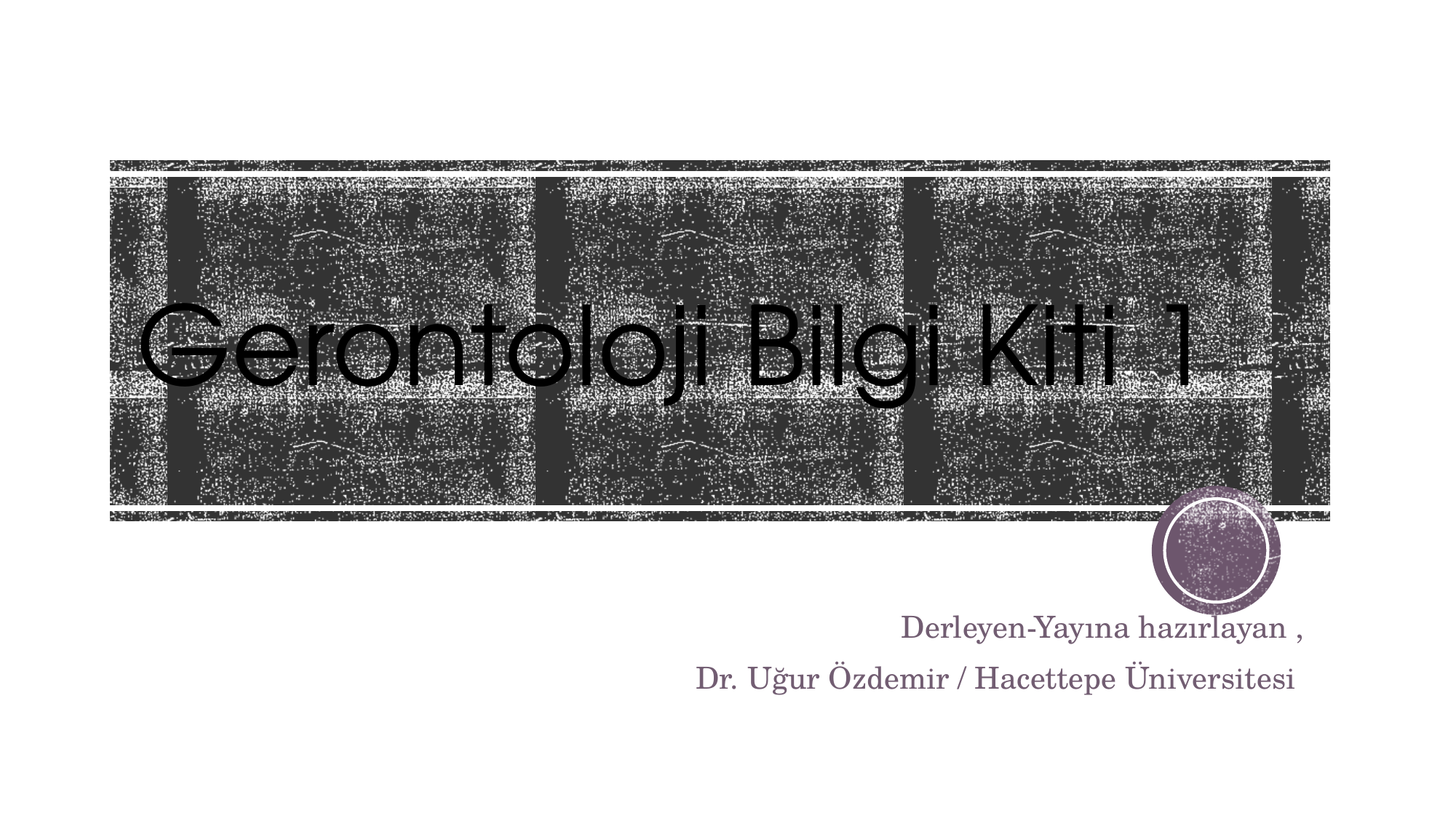

# Gerontoloji Bilgi Kiti 1
Derleyen-Yayına hazırlayan ,
 Dr. Uğur Özdemir / Hacettepe Üniversitesi